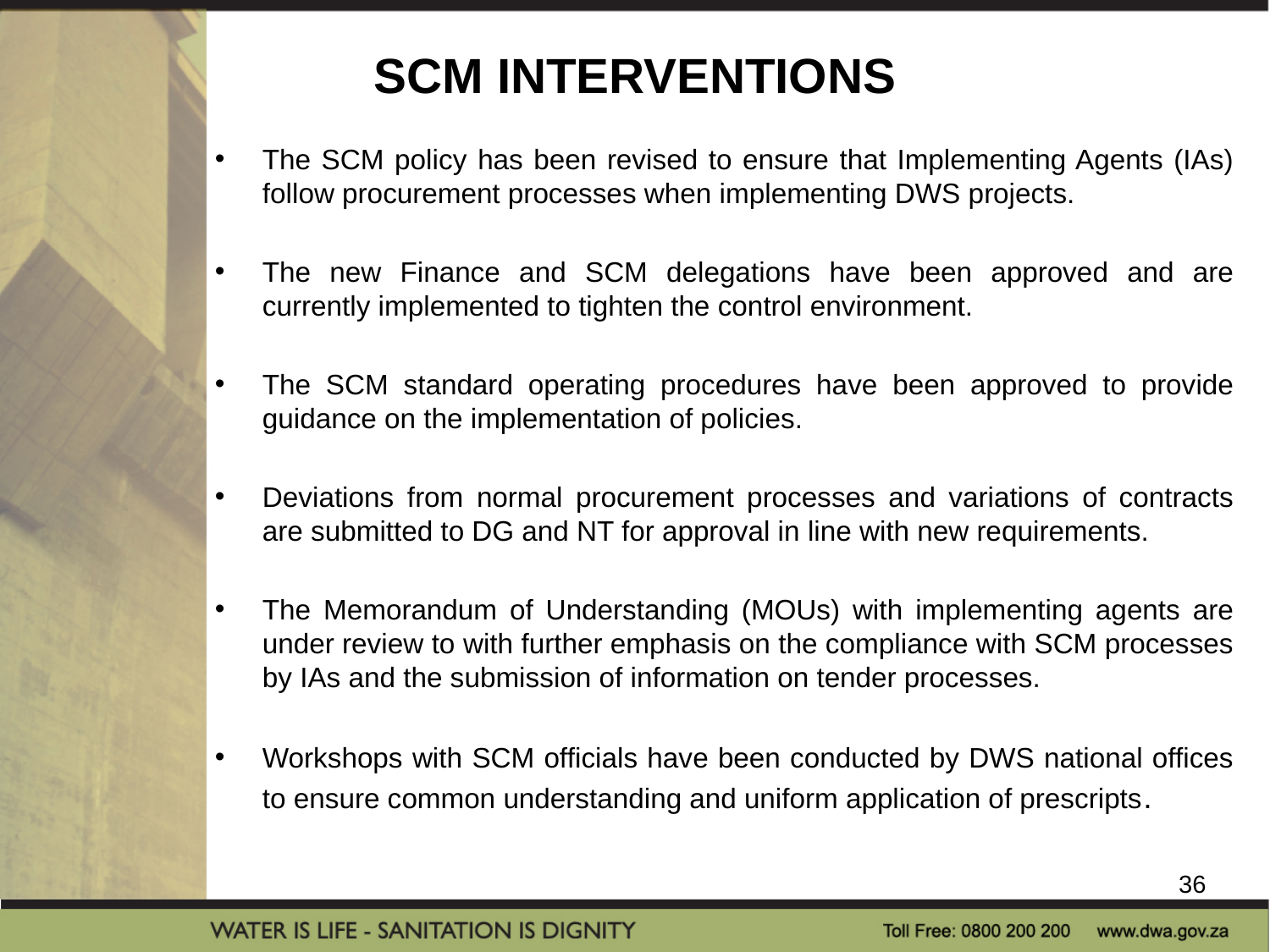

# SCM INTERVENTIONS
The SCM policy has been revised to ensure that Implementing Agents (IAs) follow procurement processes when implementing DWS projects.

The new Finance and SCM delegations have been approved and are currently implemented to tighten the control environment.

The SCM standard operating procedures have been approved to provide guidance on the implementation of policies.

Deviations from normal procurement processes and variations of contracts are submitted to DG and NT for approval in line with new requirements.

The Memorandum of Understanding (MOUs) with implementing agents are under review to with further emphasis on the compliance with SCM processes by IAs and the submission of information on tender processes.

Workshops with SCM officials have been conducted by DWS national offices to ensure common understanding and uniform application of prescripts.
36